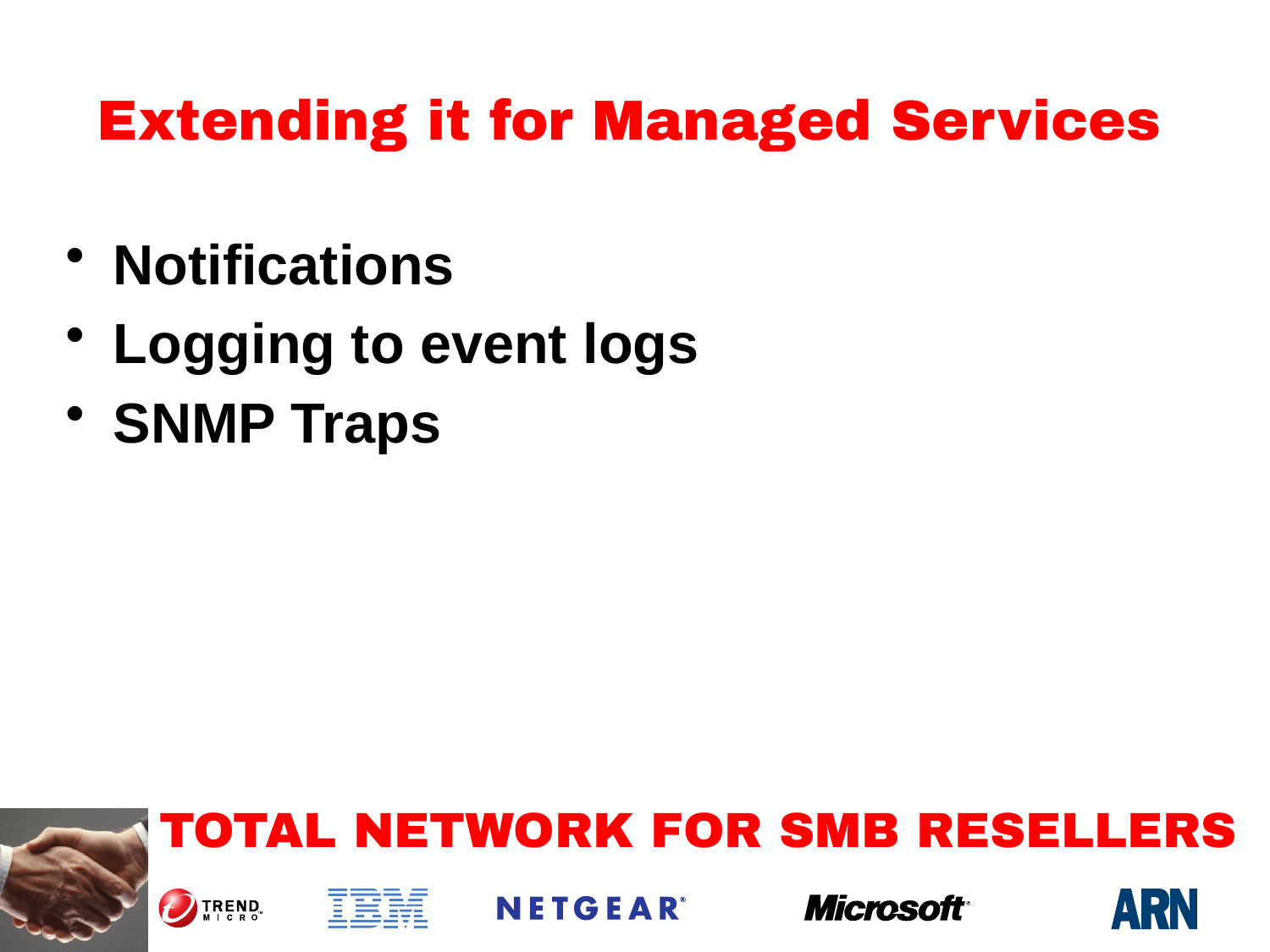

# Extending it for Managed Services
Notifications
Logging to event logs
SNMP Traps